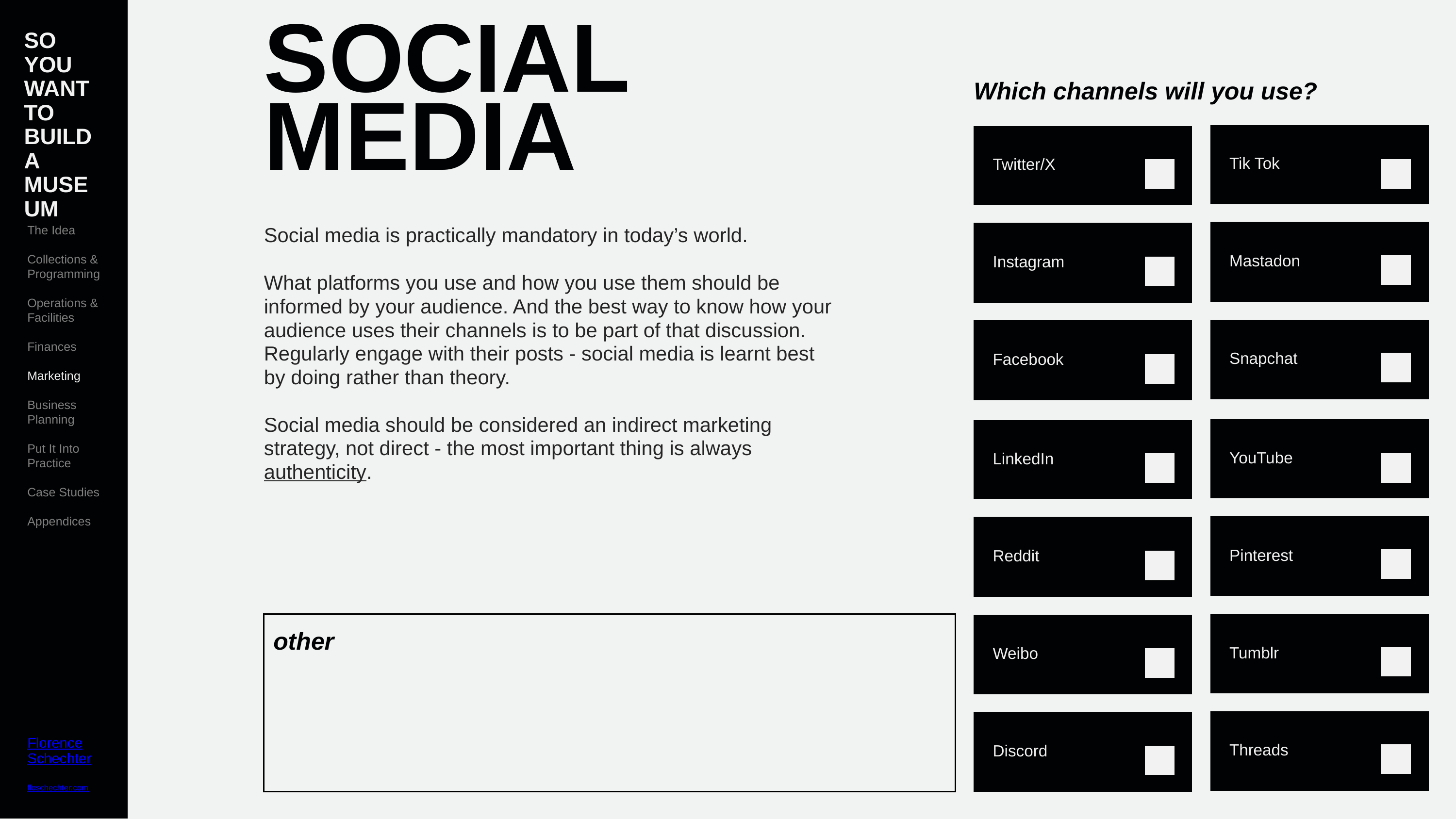

SO YOU WANT TO BUILD A MUSEUM
The Idea

Collections & Programming

Operations & Facilities

Finances

Marketing

Business Planning

Put It Into Practice

Case Studies

Appendices

Florence
Schechter

floschechter.com
SOCIAL MEDIA
Which channels will you use?

Tik Tok
Twitter/X

Social media is practically mandatory in today’s world.

What platforms you use and how you use them should be informed by your audience. And the best way to know how your audience uses their channels is to be part of that discussion. Regularly engage with their posts - social media is learnt best by doing rather than theory.

Social media should be considered an indirect marketing strategy, not direct - the most important thing is always authenticity.
Mastadon
Instagram

Snapchat
Facebook

YouTube
LinkedIn

Pinterest
Reddit

other
Tumblr
Weibo

Threads
Discord